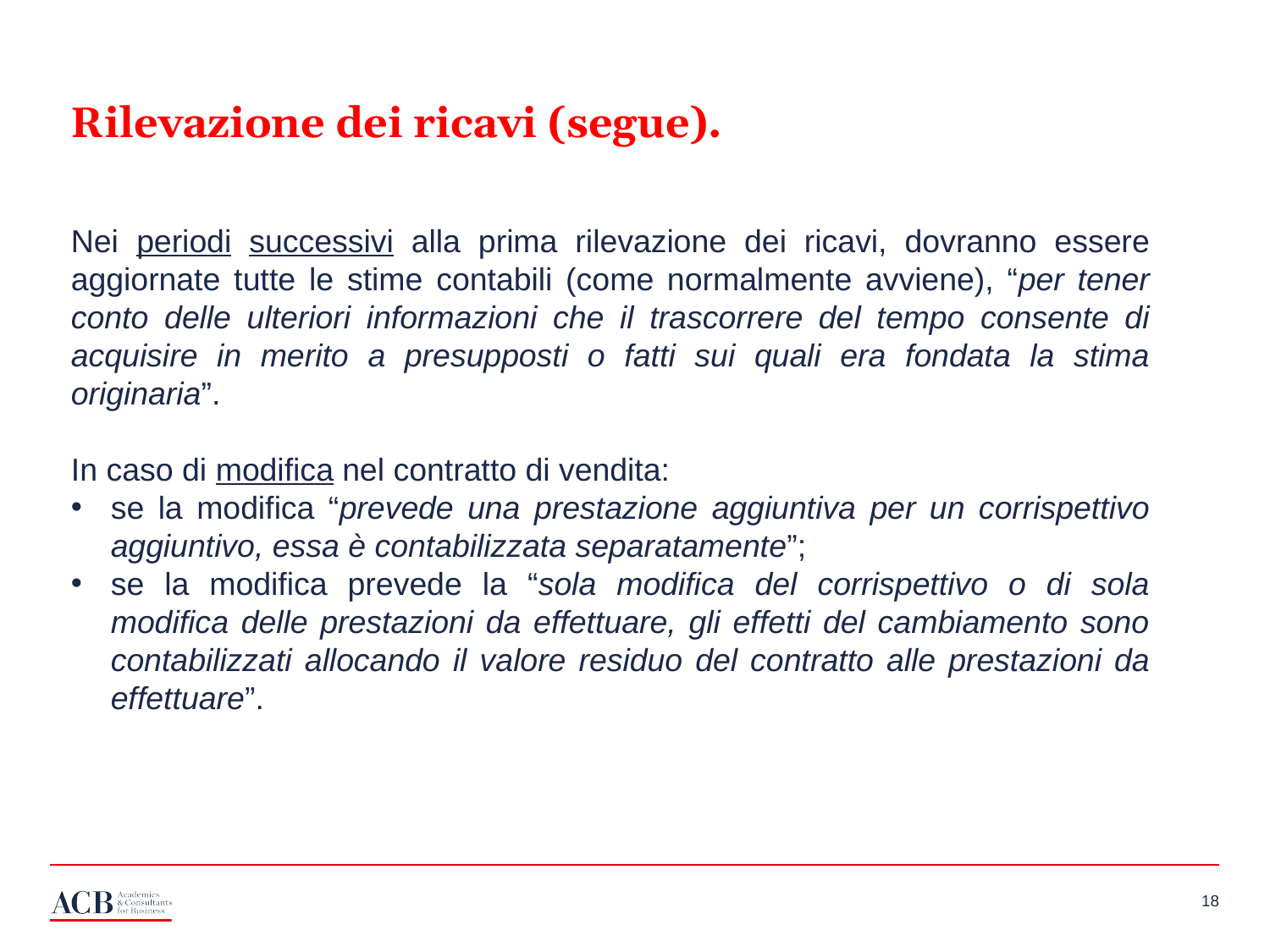

Rilevazione dei ricavi (segue).
Nei periodi successivi alla prima rilevazione dei ricavi, dovranno essere aggiornate tutte le stime contabili (come normalmente avviene), “per tener conto delle ulteriori informazioni che il trascorrere del tempo consente di acquisire in merito a presupposti o fatti sui quali era fondata la stima originaria”.

In caso di modifica nel contratto di vendita:
se la modifica “prevede una prestazione aggiuntiva per un corrispettivo aggiuntivo, essa è contabilizzata separatamente”;
se la modifica prevede la “sola modifica del corrispettivo o di sola modifica delle prestazioni da effettuare, gli effetti del cambiamento sono contabilizzati allocando il valore residuo del contratto alle prestazioni da effettuare”.